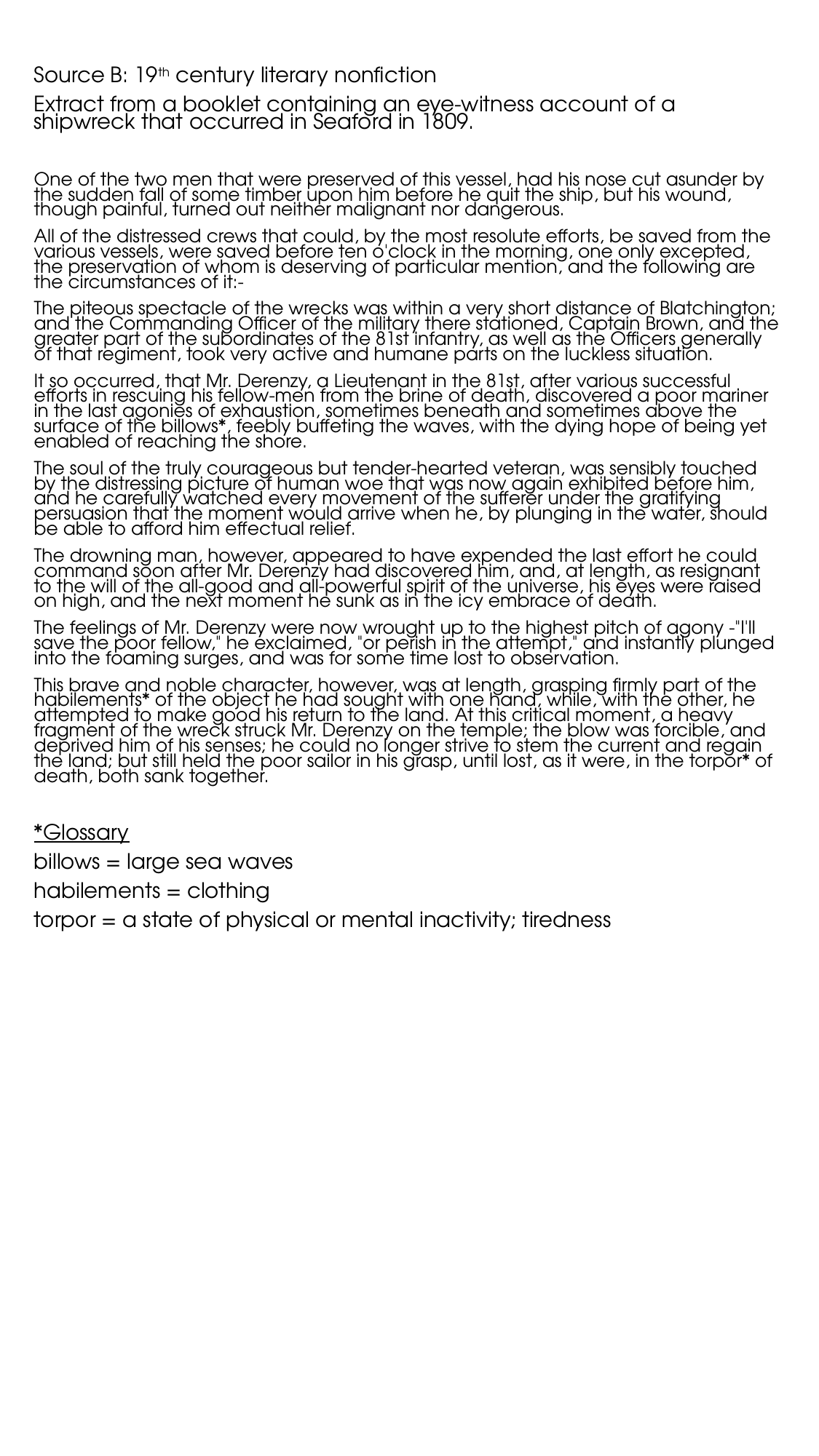

Source B: 19th century literary nonfiction
Extract from a booklet containing an eye-witness account of a shipwreck that occurred in Seaford in 1809.

One of the two men that were preserved of this vessel, had his nose cut asunder by the sudden fall of some timber upon him before he quit the ship, but his wound, though painful, turned out neither malignant nor dangerous.
All of the distressed crews that could, by the most resolute efforts, be saved from the various vessels, were saved before ten o'clock in the morning, one only excepted, the preservation of whom is deserving of particular mention, and the following are the circumstances of it:-
The piteous spectacle of the wrecks was within a very short distance of Blatchington; and the Commanding Officer of the military there stationed, Captain Brown, and the greater part of the subordinates of the 81st infantry, as well as the Officers generally of that regiment, took very active and humane parts on the luckless situation.
It so occurred, that Mr. Derenzy, a Lieutenant in the 81st, after various successful efforts in rescuing his fellow-men from the brine of death, discovered a poor mariner in the last agonies of exhaustion, sometimes beneath and sometimes above the surface of the billows*, feebly buffeting the waves, with the dying hope of being yet enabled of reaching the shore.
The soul of the truly courageous but tender-hearted veteran, was sensibly touched by the distressing picture of human woe that was now again exhibited before him, and he carefully watched every movement of the sufferer under the gratifying persuasion that the moment would arrive when he, by plunging in the water, should be able to afford him effectual relief.
The drowning man, however, appeared to have expended the last effort he could command soon after Mr. Derenzy had discovered him, and, at length, as resignant to the will of the all-good and all-powerful spirit of the universe, his eyes were raised on high, and the next moment he sunk as in the icy embrace of death.
The feelings of Mr. Derenzy were now wrought up to the highest pitch of agony -"I'll save the poor fellow," he exclaimed, "or perish in the attempt," and instantly plunged into the foaming surges, and was for some time lost to observation.
This brave and noble character, however, was at length, grasping firmly part of the habilements* of the object he had sought with one hand, while, with the other, he attempted to make good his return to the land. At this critical moment, a heavy fragment of the wreck struck Mr. Derenzy on the temple; the blow was forcible, and deprived him of his senses; he could no longer strive to stem the current and regain the land; but still held the poor sailor in his grasp, until lost, as it were, in the torpor* of death, both sank together.

*Glossary
billows = large sea waves
habilements = clothing
torpor = a state of physical or mental inactivity; tiredness